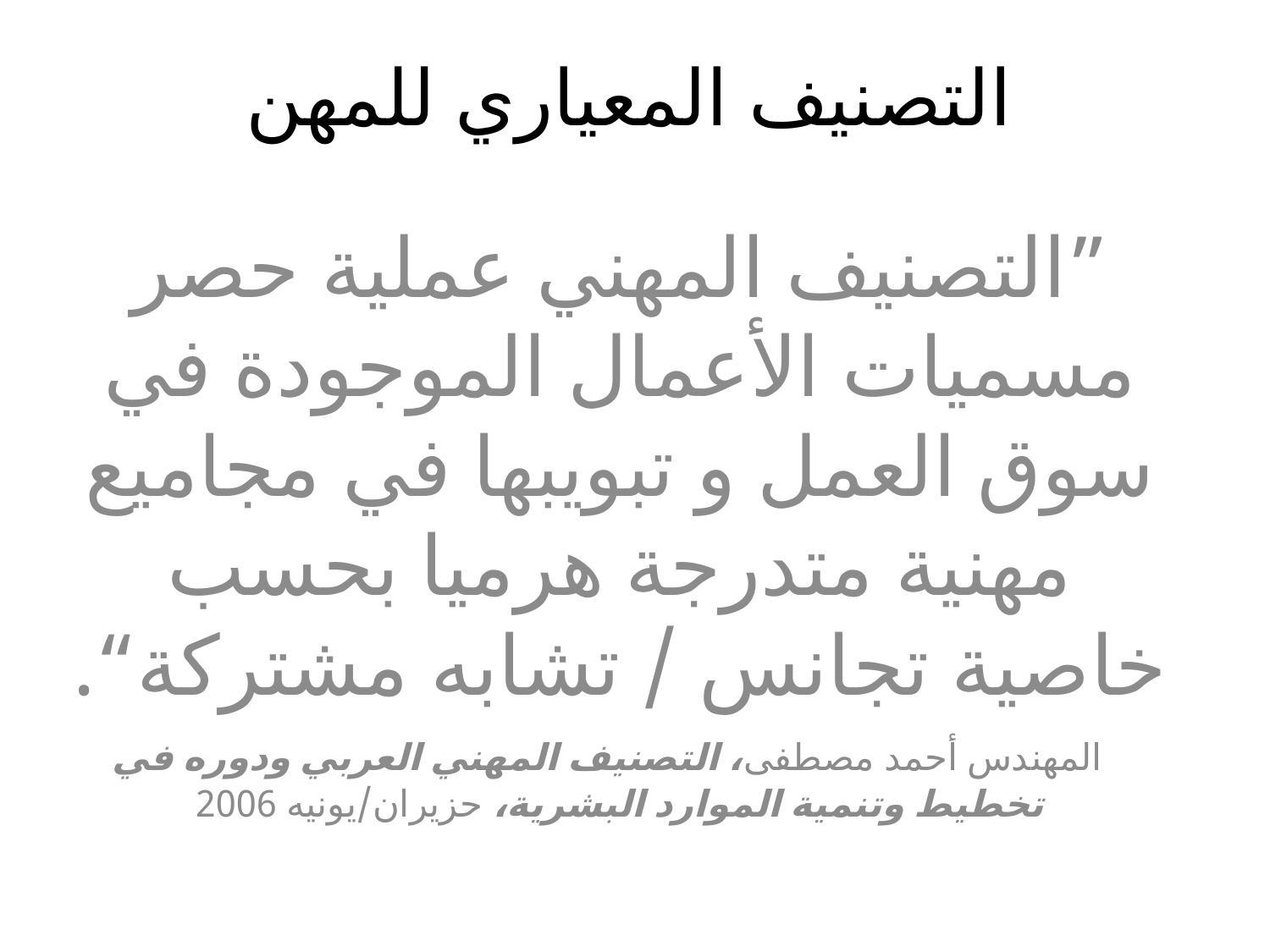

# التصنيف المعياري للمهن
”التصنيف المهني عملية حصر مسميات الأعمال الموجودة في سوق العمل و تبويبها في مجاميع مهنية متدرجة هرميا بحسب خاصية تجانس / تشابه مشتركة“.
  المهندس أحمد مصطفى، التصنيف المهني العربي ودوره في تخطيط وتنمية الموارد البشرية، حزيران/يونيه 2006